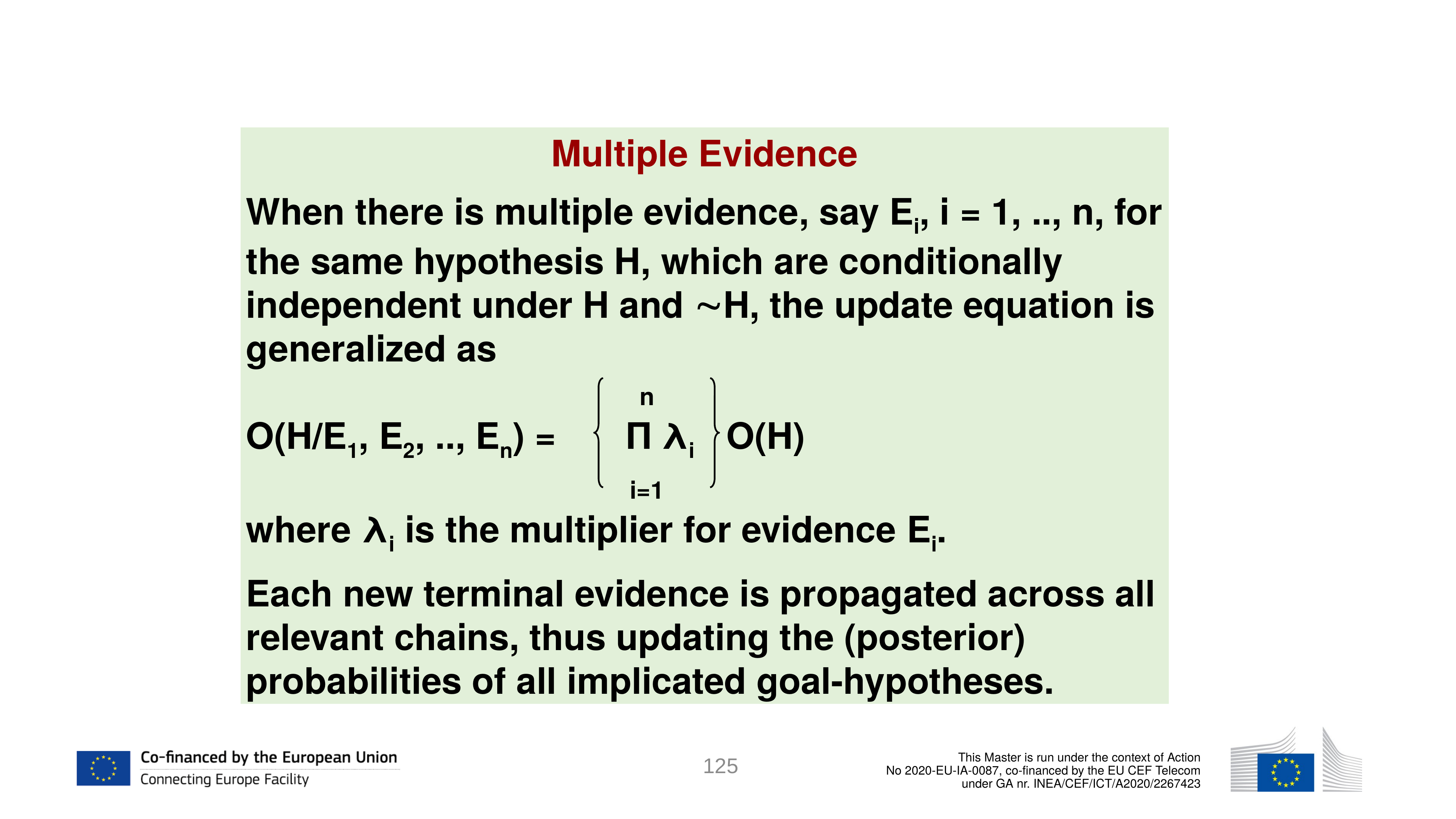

Multiple Evidence

When there is multiple evidence, say Ei, i = 1, .., n, for the same hypothesis H, which are conditionally independent under H and ∼H, the update equation is generalized as
                                       n
O(H/E1, E2, .., En) =       Π λi    O(H)
                                      i=1
where λi is the multiplier for evidence Ei.

Each new terminal evidence is propagated across all relevant chains, thus updating the (posterior) probabilities of all implicated goal-hypotheses.

125